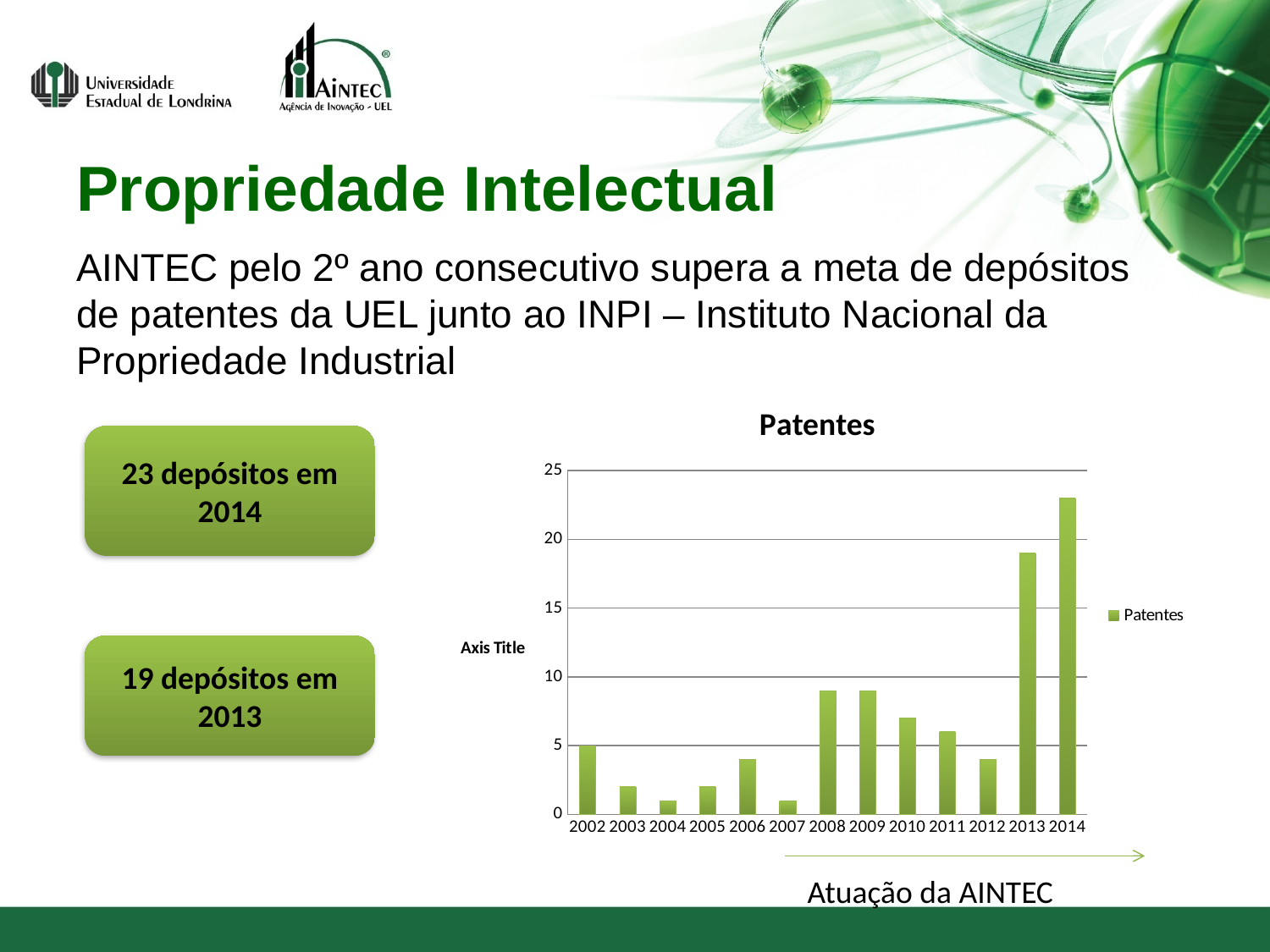

# Propriedade Intelectual
AINTEC pelo 2º ano consecutivo supera a meta de depósitos de patentes da UEL junto ao INPI – Instituto Nacional da Propriedade Industrial

### Chart:

| Category | Patentes |
|---|---|
| 2002 | 5.0 |
| 2003 | 2.0 |
| 2004 | 1.0 |
| 2005 | 2.0 |
| 2006 | 4.0 |
| 2007 | 1.0 |
| 2008 | 9.0 |
| 2009 | 9.0 |
| 2010 | 7.0 |
| 2011 | 6.0 |
| 2012 | 4.0 |
| 2013 | 19.0 |
| 2014 | 23.0 |
23 depósitos em 2014
19 depósitos em 2013
Atuação da AINTEC